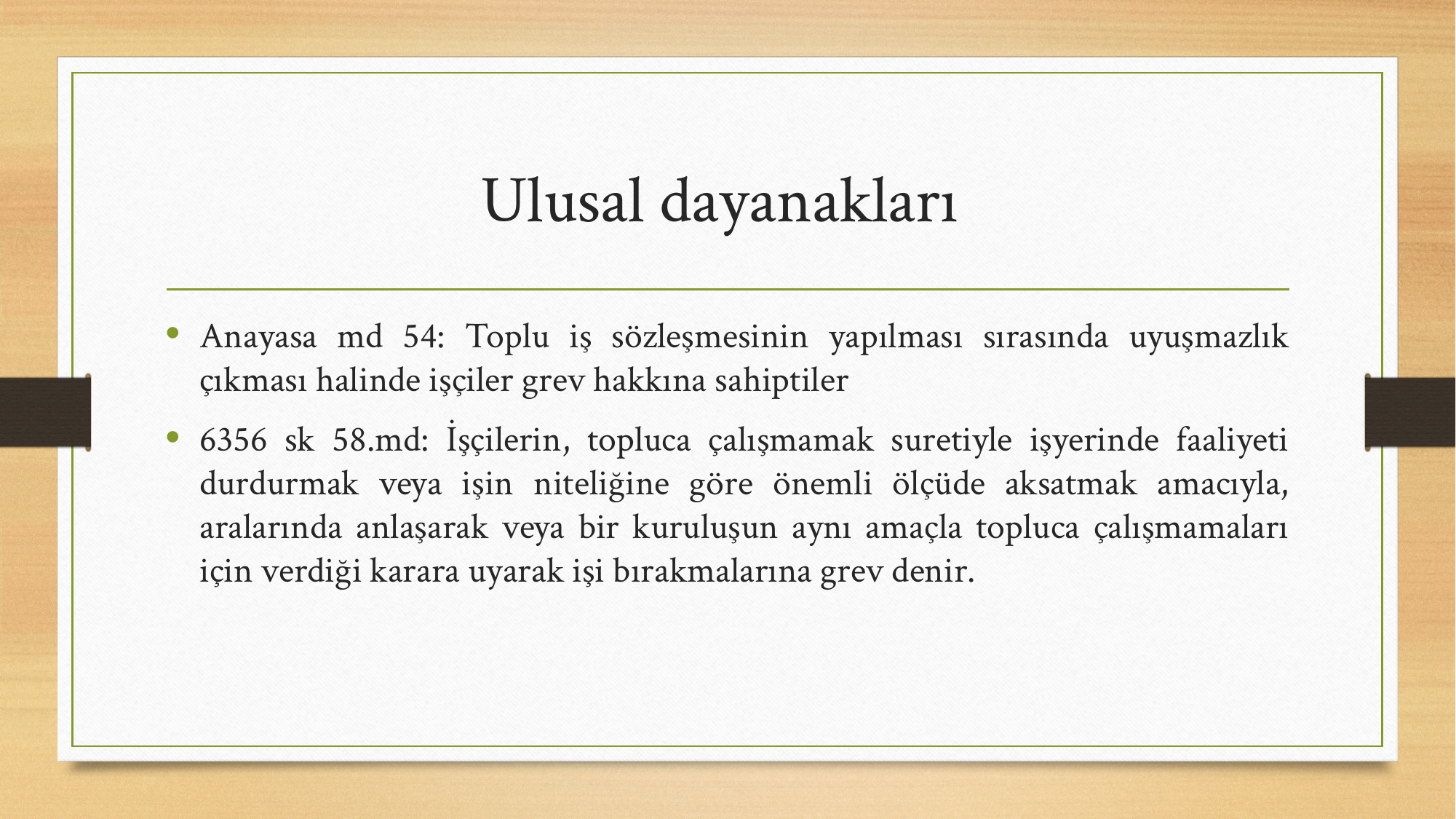

# Ulusal dayanakları
Anayasa md 54: Toplu iş sözleşmesinin yapılması sırasında uyuşmazlık çıkması halinde işçiler grev hakkına sahiptiler
6356 sk 58.md: İşçilerin, topluca çalışmamak suretiyle işyerinde faaliyeti durdurmak veya işin niteliğine göre önemli ölçüde aksatmak amacıyla, aralarında anlaşarak veya bir kuruluşun aynı amaçla topluca çalışmamaları için verdiği karara uyarak işi bırakmalarına grev denir.